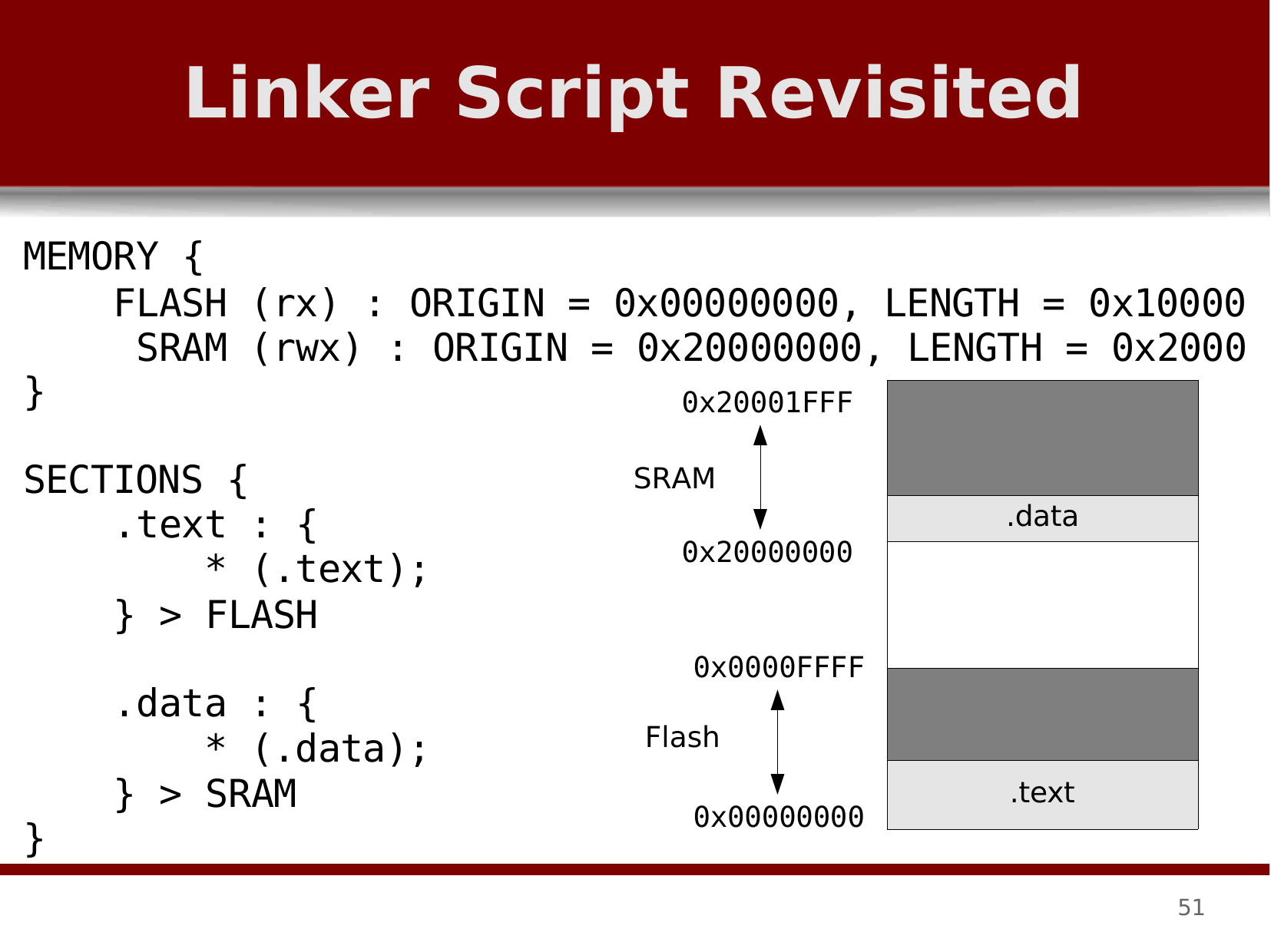

# Linker Script Revisited
MEMORY {
FLASH (rx) : ORIGIN = 0x00000000, LENGTH = 0x10000  SRAM (rwx) : ORIGIN = 0x20000000, LENGTH = 0x2000
}
|  |
| --- |
| .data |
|  |
|  |
| .text |
0x20001FFF

SECTIONS {
.text : {
* (.text);
} > FLASH
SRAM
0x20000000
0x0000FFFF
.data : {
* (.data);
} > SRAM

Flash
0x00000000
}
51